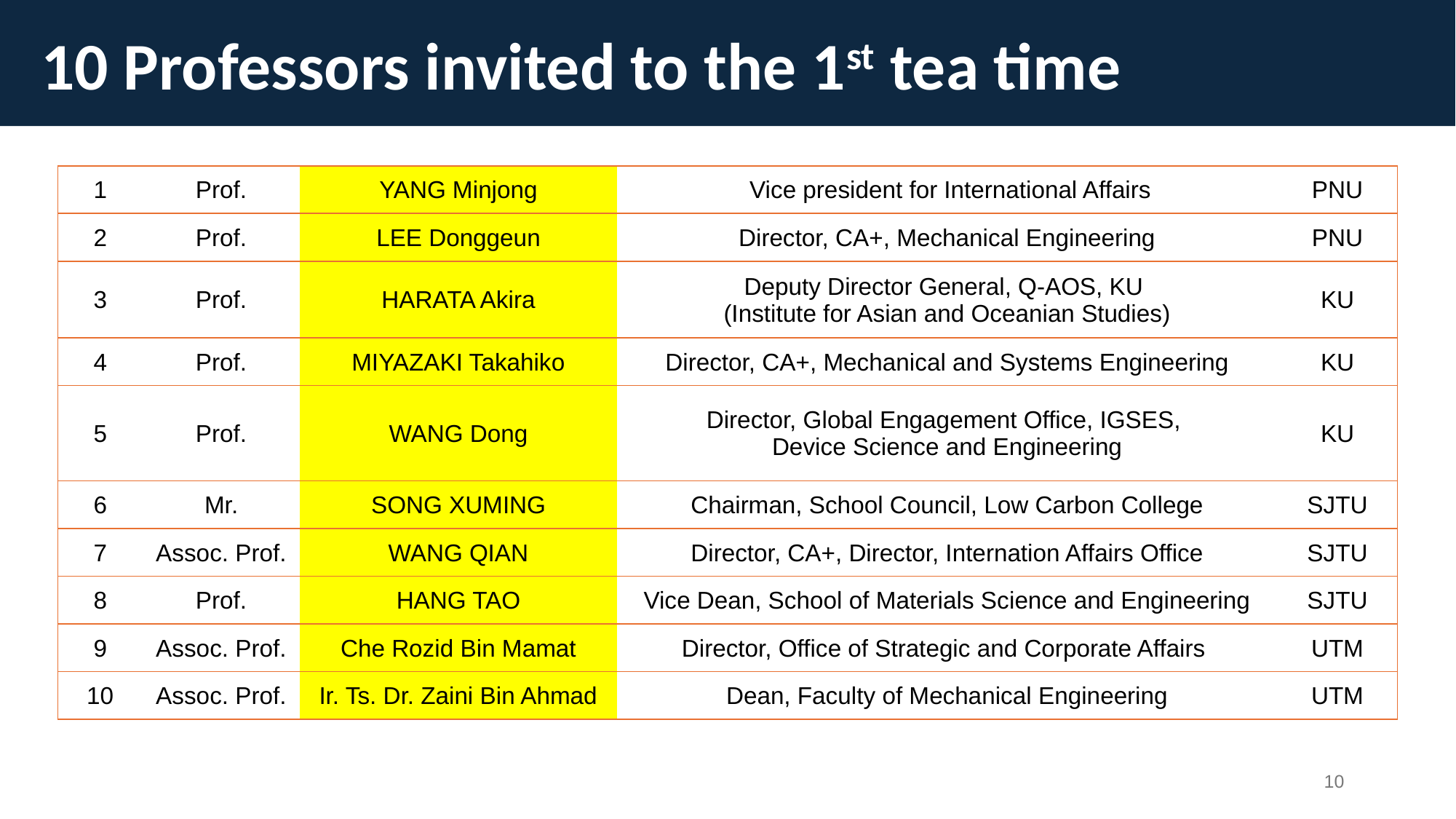

10 Professors invited to the 1st tea time
| 1 | Prof. | YANG Minjong | Vice president for International Affairs | PNU |
| --- | --- | --- | --- | --- |
| 2 | Prof. | LEE Donggeun | Director, CA+, Mechanical Engineering | PNU |
| 3 | Prof. | HARATA Akira | Deputy Director General, Q-AOS, KU (Institute for Asian and Oceanian Studies) | KU |
| 4 | Prof. | MIYAZAKI Takahiko | Director, CA+, Mechanical and Systems Engineering | KU |
| 5 | Prof. | WANG Dong | Director, Global Engagement Office, IGSES, Device Science and Engineering | KU |
| 6 | Mr. | SONG XUMING | Chairman, School Council, Low Carbon College | SJTU |
| 7 | Assoc. Prof. | WANG QIAN | Director, CA+, Director, Internation Affairs Office | SJTU |
| 8 | Prof. | HANG TAO | Vice Dean, School of Materials Science and Engineering | SJTU |
| 9 | Assoc. Prof. | Che Rozid Bin Mamat | Director, Office of Strategic and Corporate Affairs | UTM |
| 10 | Assoc. Prof. | Ir. Ts. Dr. Zaini Bin Ahmad | Dean, Faculty of Mechanical Engineering | UTM |
10